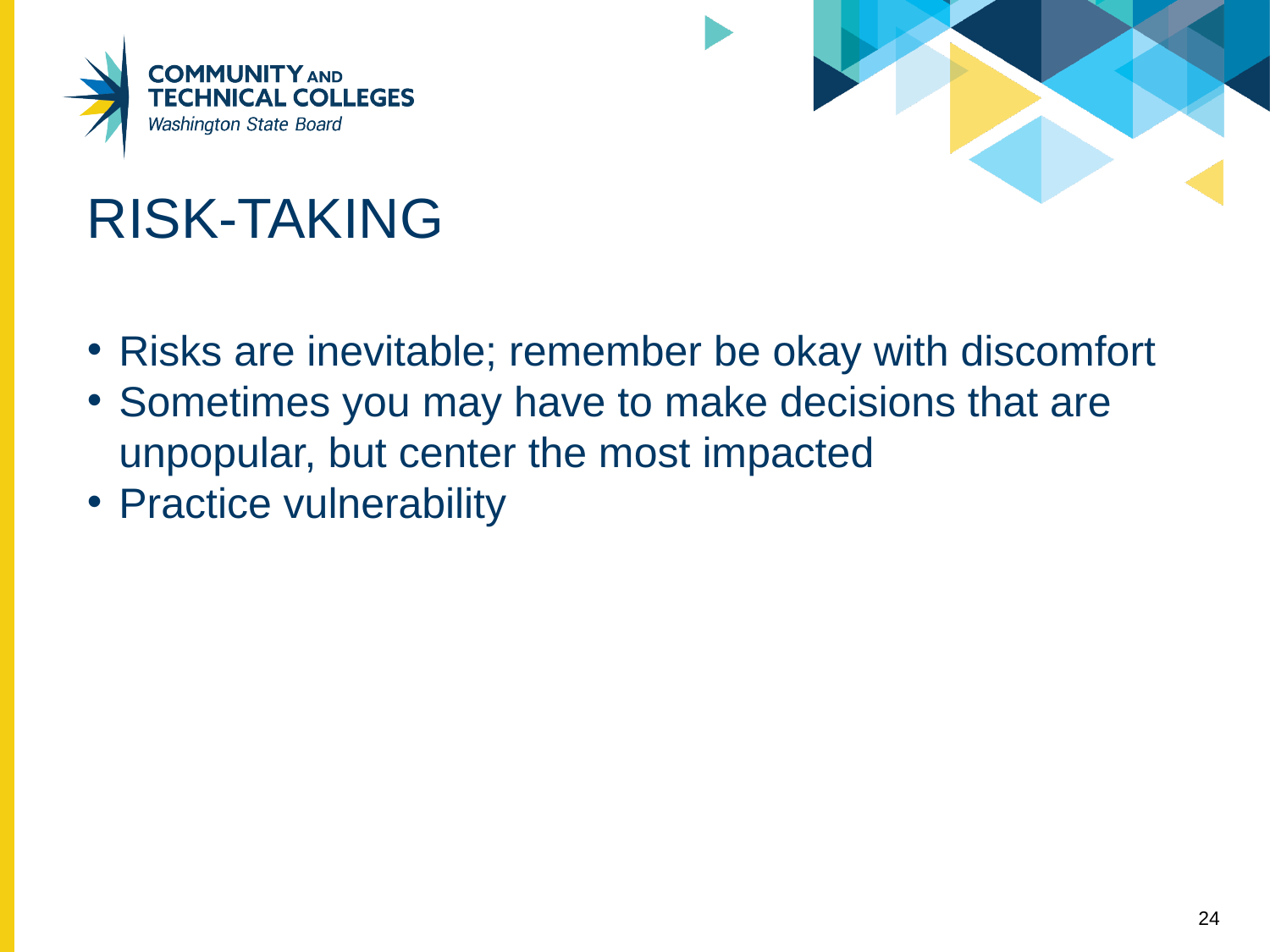

# Risk-taking
Risks are inevitable; remember be okay with discomfort
Sometimes you may have to make decisions that are unpopular, but center the most impacted
Practice vulnerability
24